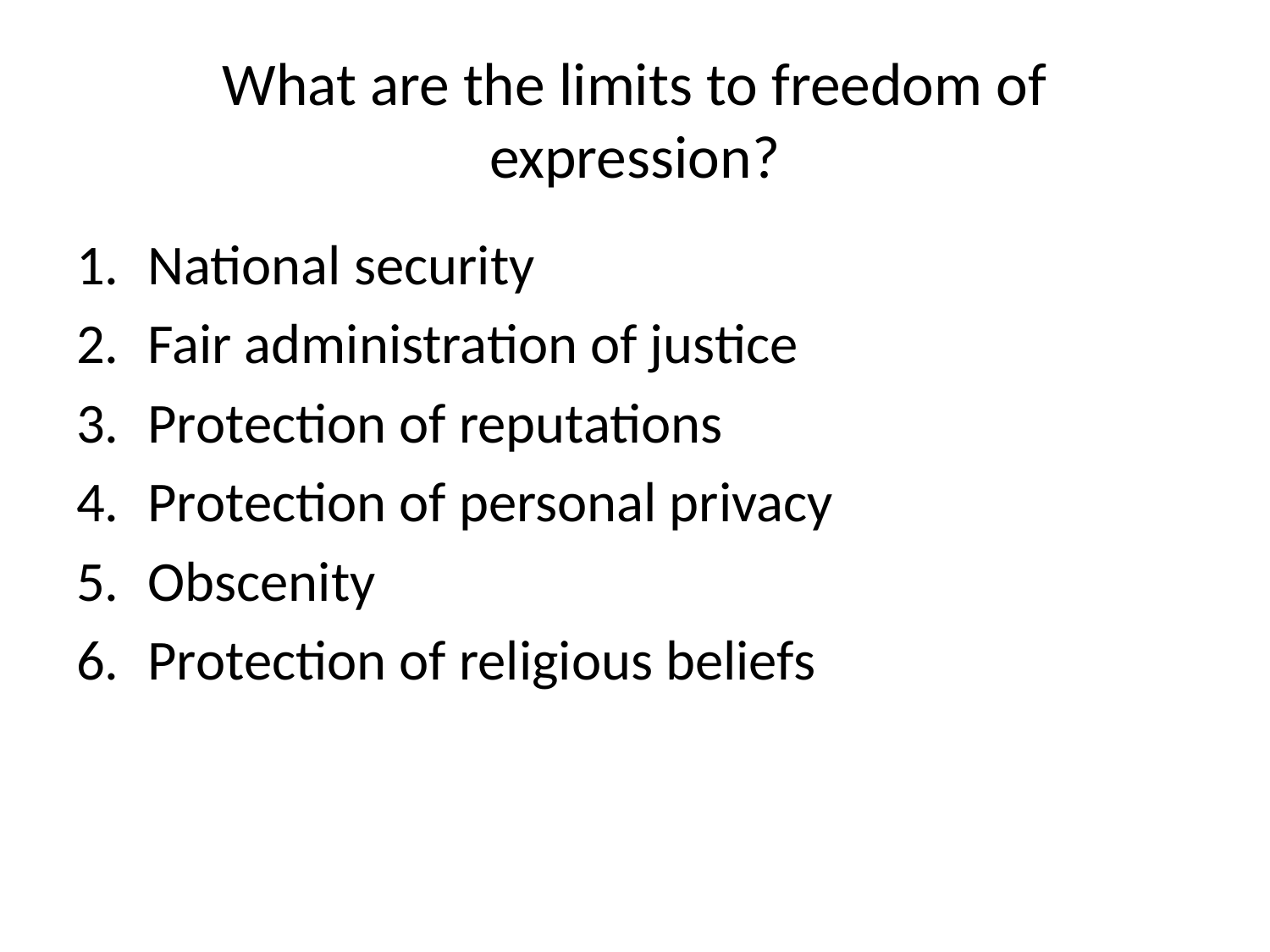

# What are the limits to freedom of expression?
National security
Fair administration of justice
Protection of reputations
Protection of personal privacy
Obscenity
Protection of religious beliefs